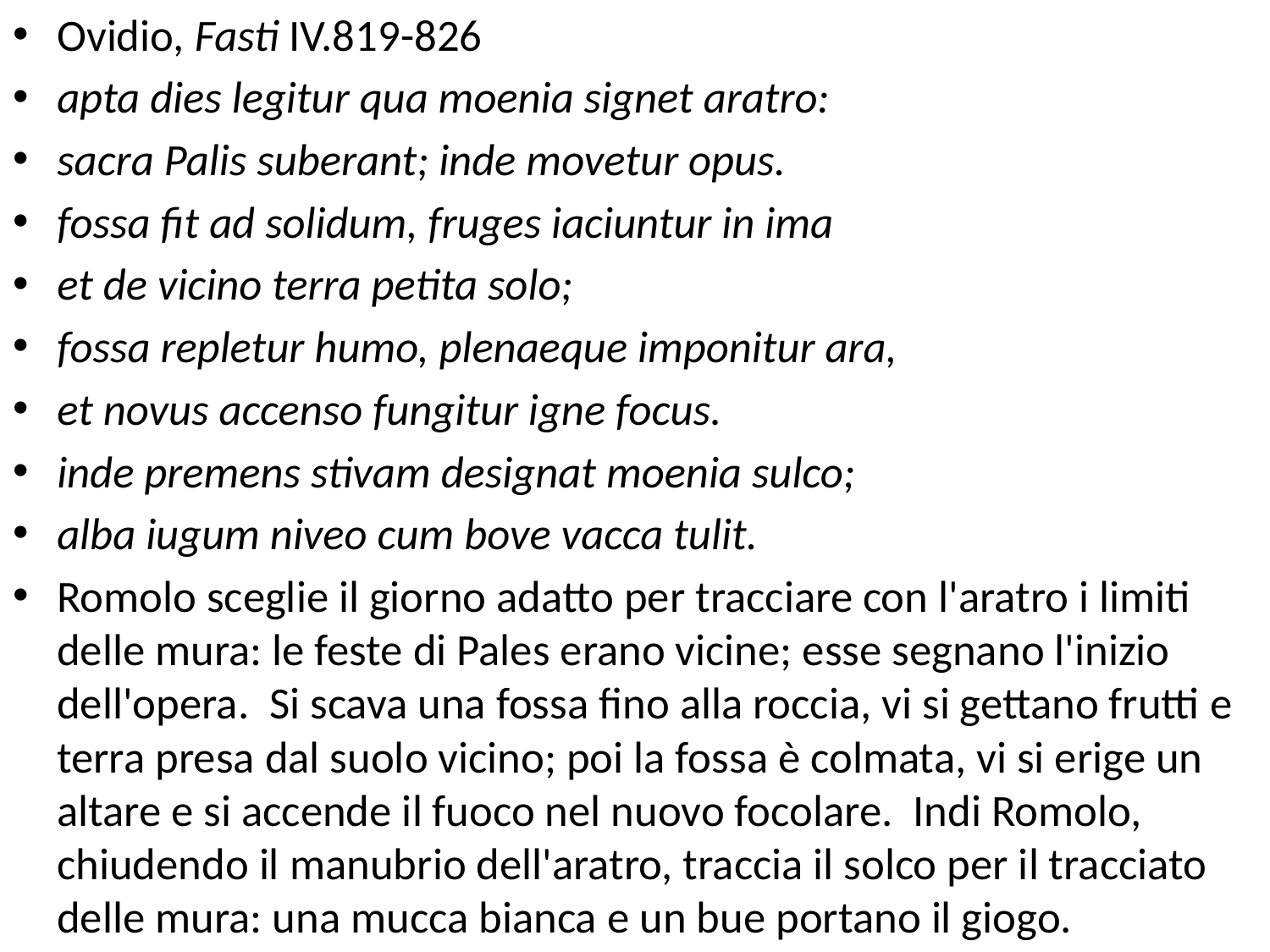

Ovidio, Fasti IV.819-826
apta dies legitur qua moenia signet aratro:
sacra Palis suberant; inde movetur opus.
fossa fit ad solidum, fruges iaciuntur in ima
et de vicino terra petita solo;
fossa repletur humo, plenaeque imponitur ara,
et novus accenso fungitur igne focus.
inde premens stivam designat moenia sulco;
alba iugum niveo cum bove vacca tulit.
Romolo sceglie il giorno adatto per tracciare con l'aratro i limiti delle mura: le feste di Pales erano vicine; esse segnano l'inizio dell'opera.  Si scava una fossa fino alla roccia, vi si gettano frutti e terra presa dal suolo vicino; poi la fossa è colmata, vi si erige un altare e si accende il fuoco nel nuovo focolare.  Indi Romolo, chiudendo il manubrio dell'aratro, traccia il solco per il tracciato delle mura: una mucca bianca e un bue portano il giogo.

#